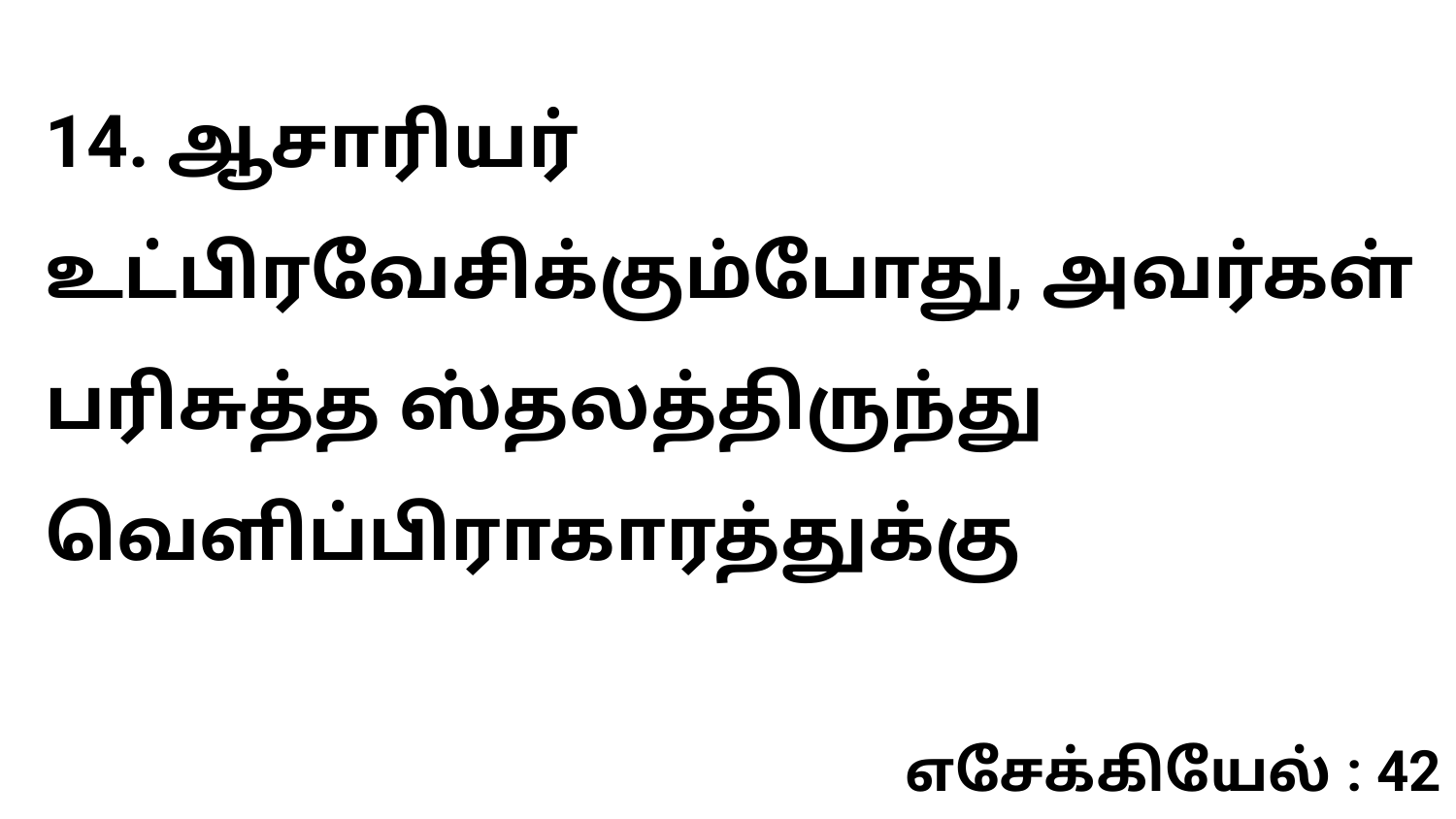

14. ஆசாரியர் உட்பிரவேசிக்கும்போது, அவர்கள் பரிசுத்த ஸ்தலத்திருந்து வெளிப்பிராகாரத்துக்கு
எசேக்கியேல் : 42